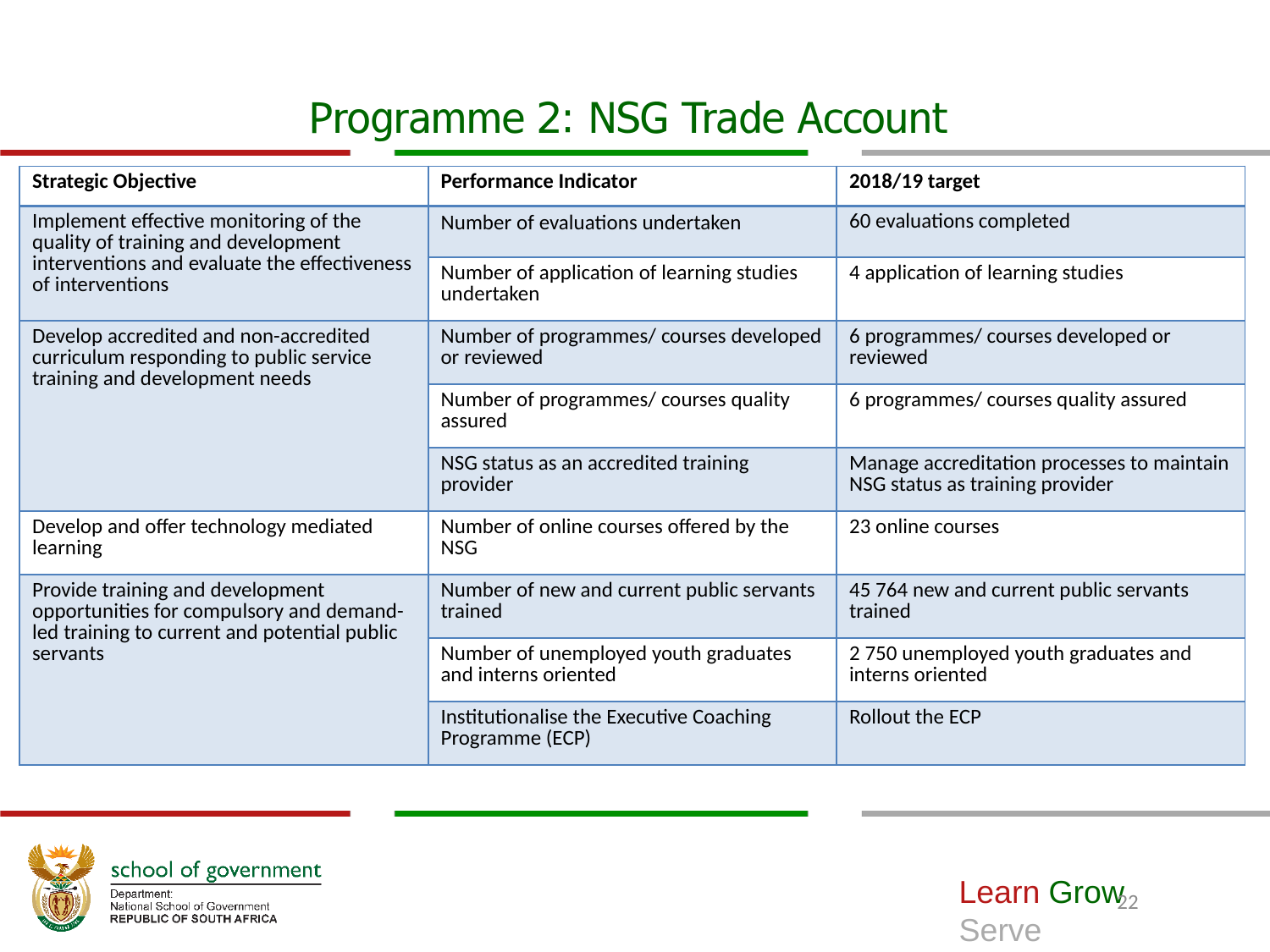

# Programme 2: NSG Trade Account

| Strategic Objective | Performance Indicator | 2018/19 target |
| --- | --- | --- |
| Implement effective monitoring of the quality of training and development interventions and evaluate the effectiveness of interventions | Number of evaluations undertaken | 60 evaluations completed |
|  | Number of application of learning studies undertaken | 4 application of learning studies |
| Develop accredited and non-accredited curriculum responding to public service training and development needs | Number of programmes/ courses developed or reviewed | 6 programmes/ courses developed or reviewed |
|  | Number of programmes/ courses quality assured | 6 programmes/ courses quality assured |
|  | NSG status as an accredited training provider | Manage accreditation processes to maintain NSG status as training provider |
| Develop and offer technology mediated learning | Number of online courses offered by the NSG | 23 online courses |
| Provide training and development opportunities for compulsory and demand-led training to current and potential public servants | Number of new and current public servants trained | 45 764 new and current public servants trained |
|  | Number of unemployed youth graduates and interns oriented | 2 750 unemployed youth graduates and interns oriented |
|  | Institutionalise the Executive Coaching Programme (ECP) | Rollout the ECP |
22